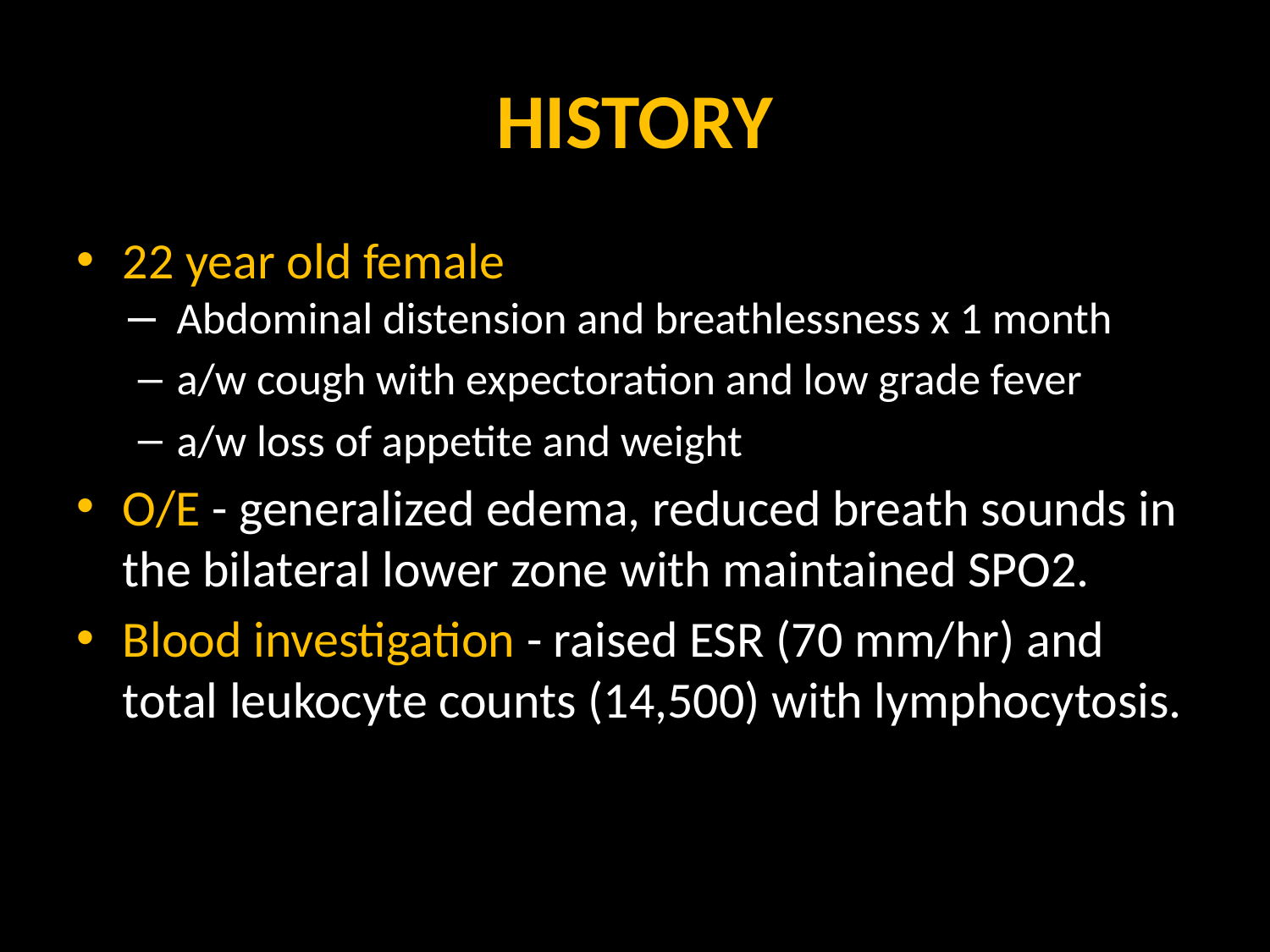

# HISTORY
22 year old female
Abdominal distension and breathlessness x 1 month
a/w cough with expectoration and low grade fever
a/w loss of appetite and weight
O/E - generalized edema, reduced breath sounds in the bilateral lower zone with maintained SPO2.
Blood investigation - raised ESR (70 mm/hr) and total leukocyte counts (14,500) with lymphocytosis.